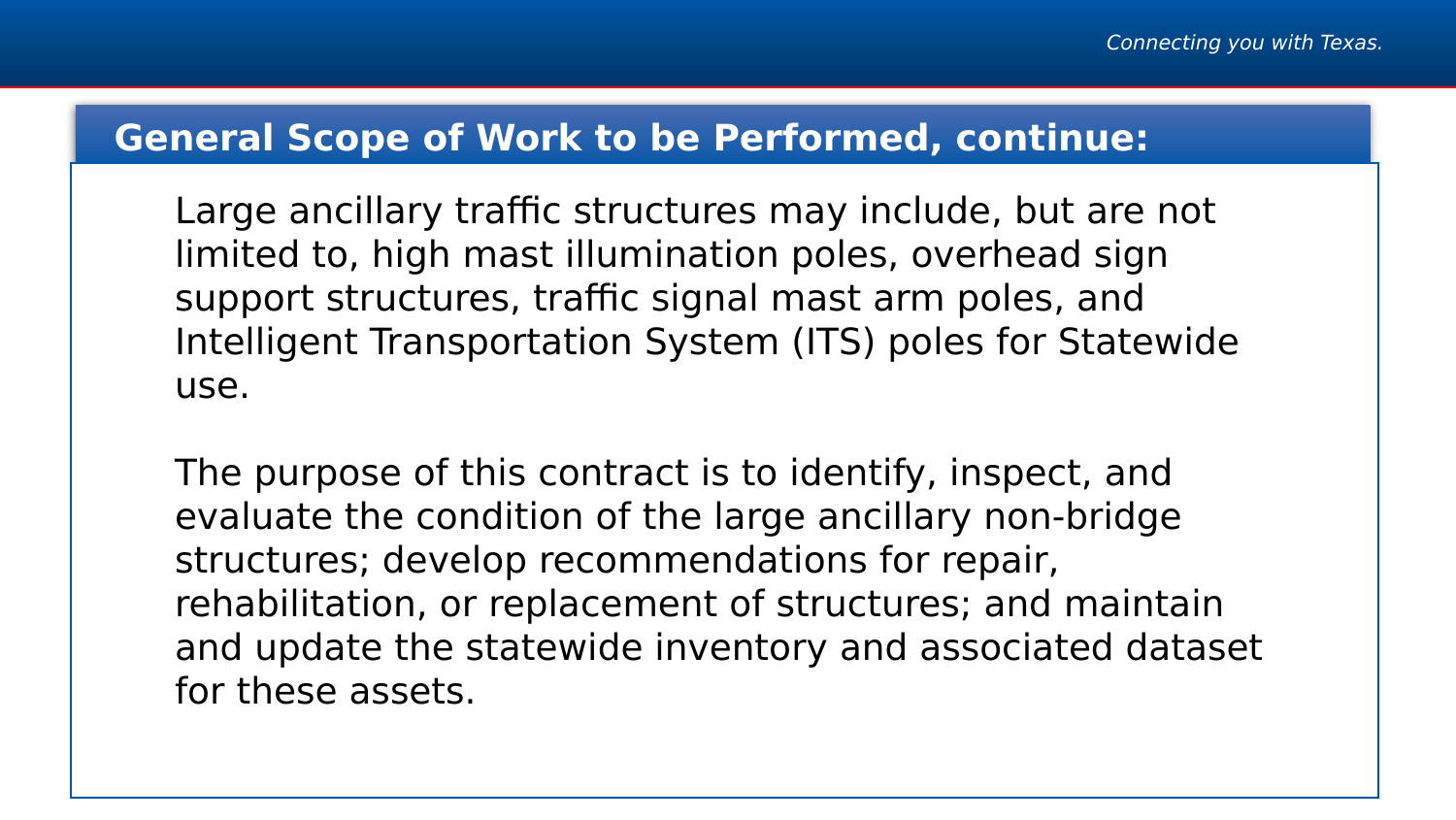

General Scope of Work to be Performed, continue:
Large ancillary traffic structures may include, but are not limited to, high mast illumination poles, overhead sign support structures, traffic signal mast arm poles, and Intelligent Transportation System (ITS) poles for Statewide use.

The purpose of this contract is to identify, inspect, and evaluate the condition of the large ancillary non-bridge structures; develop recommendations for repair, rehabilitation, or replacement of structures; and maintain and update the statewide inventory and associated dataset for these assets.